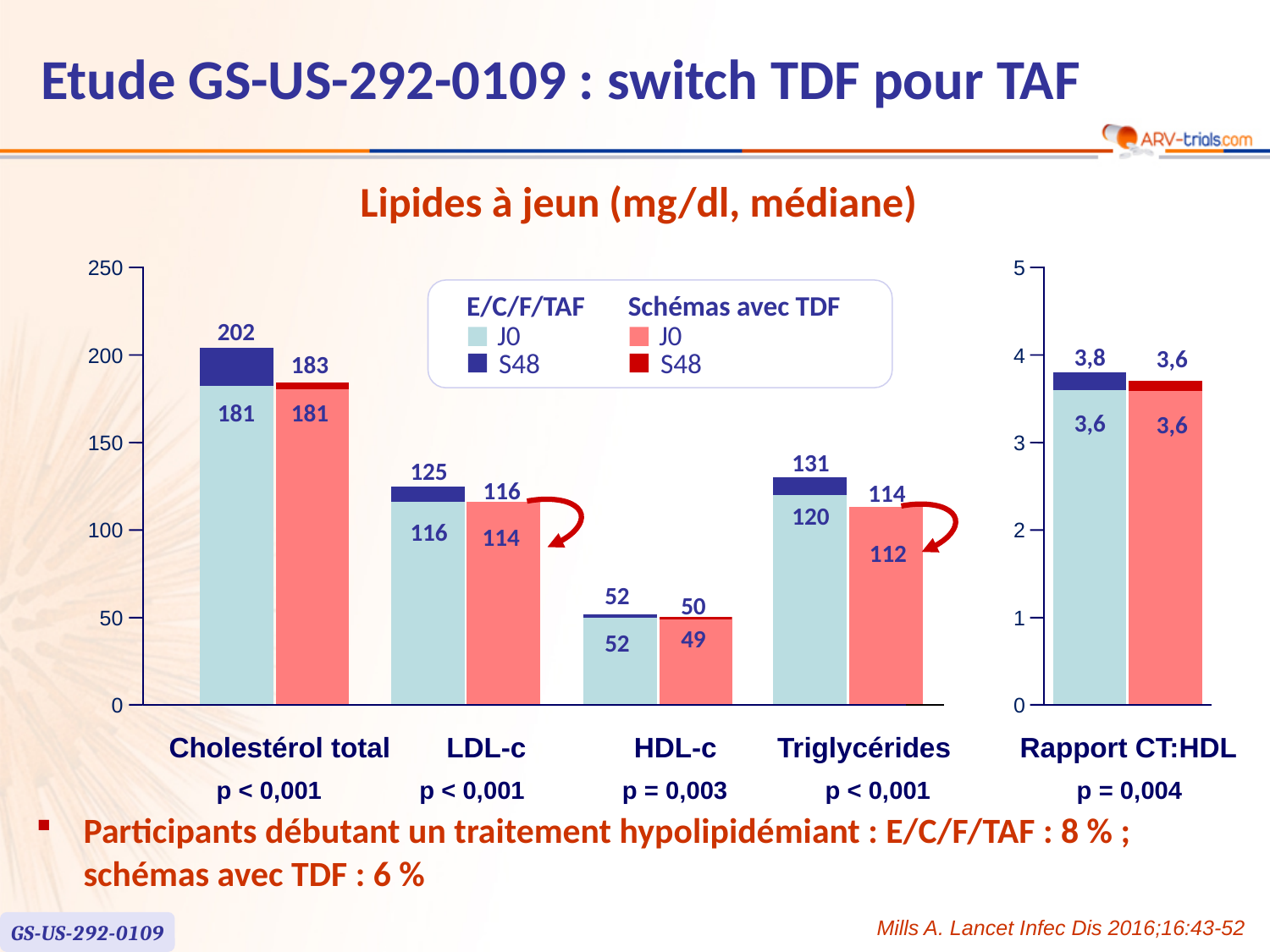

Etude GS-US-292-0109 : switch TDF pour TAF
# Lipides à jeun (mg/dl, médiane)
250
5

E/C/F/TAF
J0

S48

Schémas avec TDF
J0

S48

202
200
4
3,8

3,6

183
181
181
3,6

3,6

150
3
131
125
116
114
120

100
2
116
114
112
52
50

50
1
49

52
0
0
Cholestérol total
LDL-c
HDL-c
Triglycérides
Rapport CT:HDL
    p < 0,001              p < 0,001              p = 0,003              p < 0,001                     p = 0,004

Participants débutant un traitement hypolipidémiant : E/C/F/TAF : 8 % ; schémas avec TDF : 6 %

Mills A. Lancet Infec Dis 2016;16:43-52
GS-US-292-0109